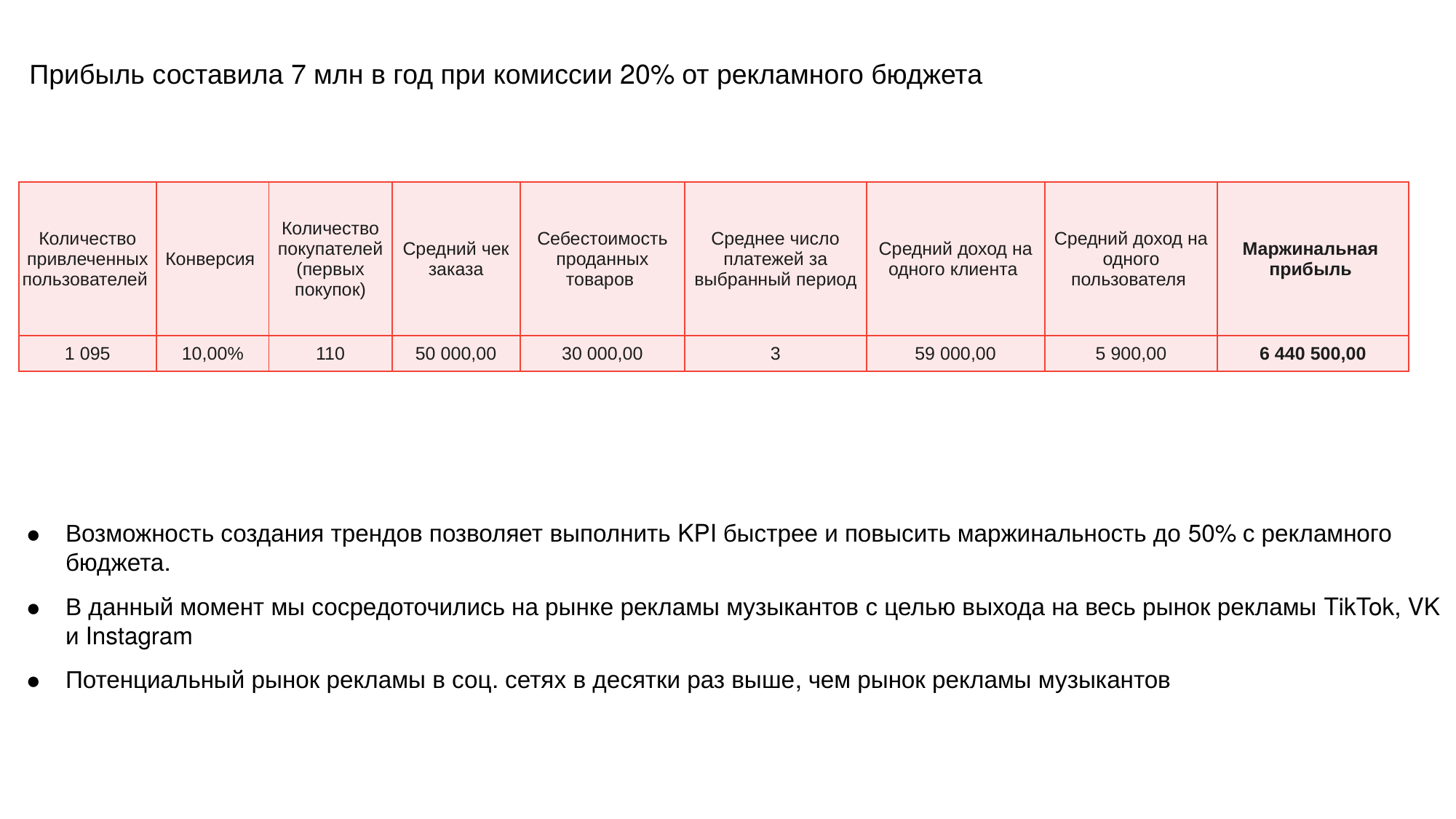

Прибыль составила 7 млн в год при комиссии 20% от рекламного бюджета
| Количество привлеченных пользователей | Конверсия | Количество покупателей (первых покупок) | Средний чек заказа | Себестоимость проданных товаров | Среднее число платежей за выбранный период | Средний доход на одного клиента | Средний доход на одного пользователя | Маржинальная прибыль |
| --- | --- | --- | --- | --- | --- | --- | --- | --- |
| 1 095 | 10,00% | 110 | 50 000,00 | 30 000,00 | 3 | 59 000,00 | 5 900,00 | 6 440 500,00 |
Возможность создания трендов позволяет выполнить KPI быстрее и повысить маржинальность до 50% с рекламного бюджета.
В данный момент мы сосредоточились на рынке рекламы музыкантов с целью выхода на весь рынок рекламы TikTok, VK и Instagram
Потенциальный рынок рекламы в соц. сетях в десятки раз выше, чем рынок рекламы музыкантов